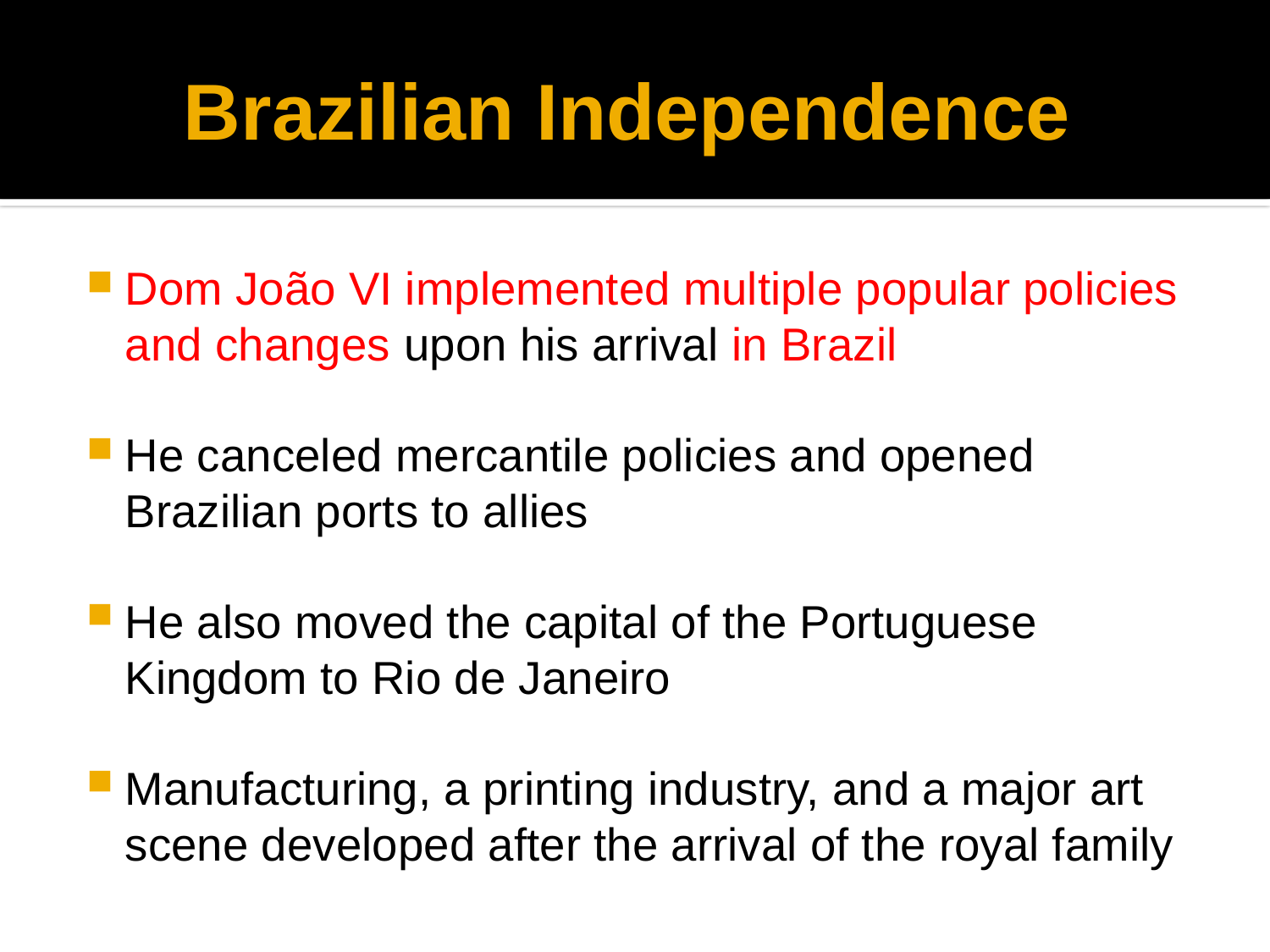

# Brazilian Independence
Dom João VI implemented multiple popular policies and changes upon his arrival in Brazil

He canceled mercantile policies and opened Brazilian ports to allies

He also moved the capital of the Portuguese Kingdom to Rio de Janeiro

Manufacturing, a printing industry, and a major art scene developed after the arrival of the royal family